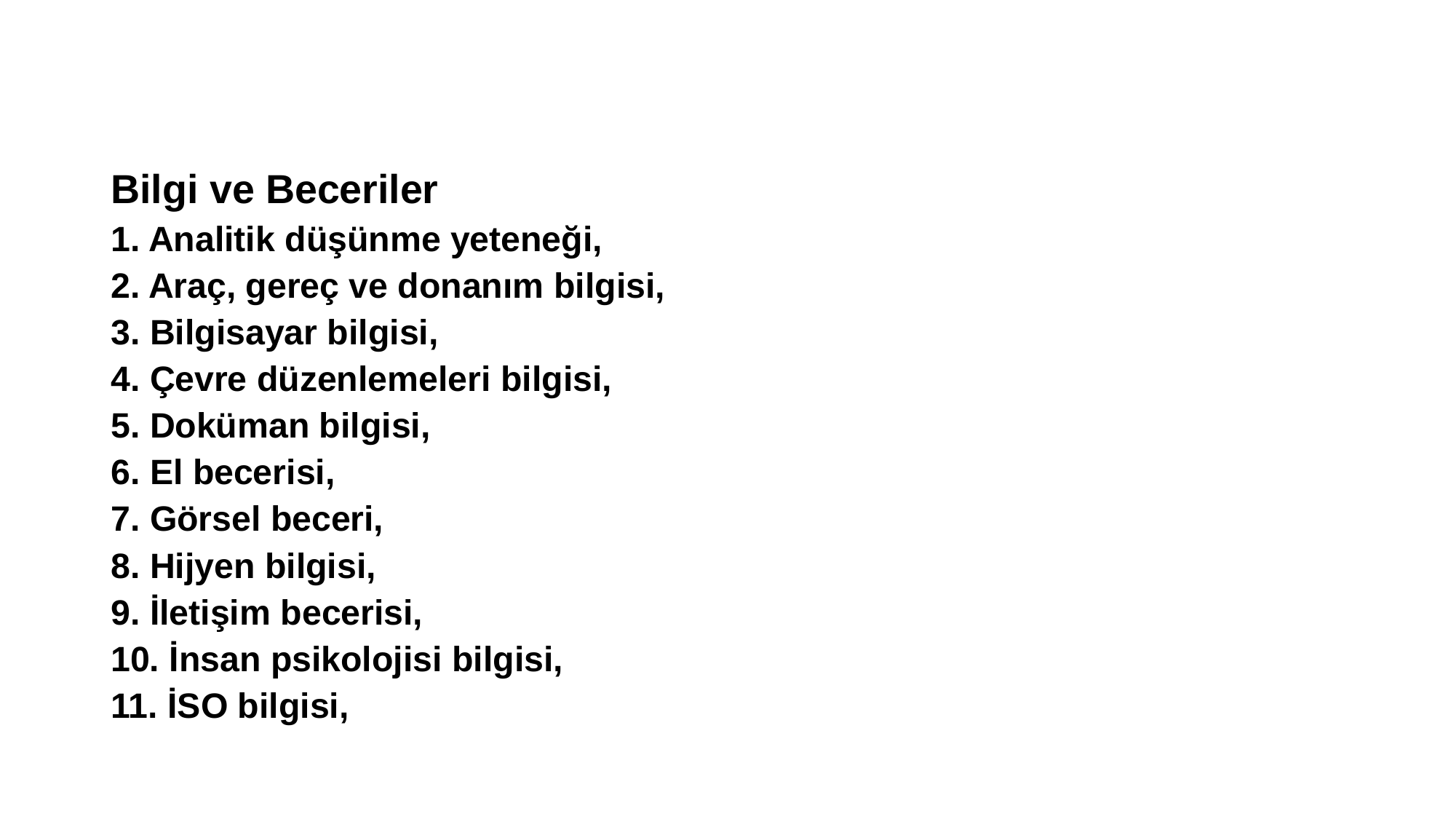

Bilgi ve Beceriler
1. Analitik düşünme yeteneği,
2. Araç, gereç ve donanım bilgisi,
3. Bilgisayar bilgisi,
4. Çevre düzenlemeleri bilgisi,
5. Doküman bilgisi,
6. El becerisi,
7. Görsel beceri,
8. Hijyen bilgisi,
9. İletişim becerisi,
10. İnsan psikolojisi bilgisi,
11. İSO bilgisi,